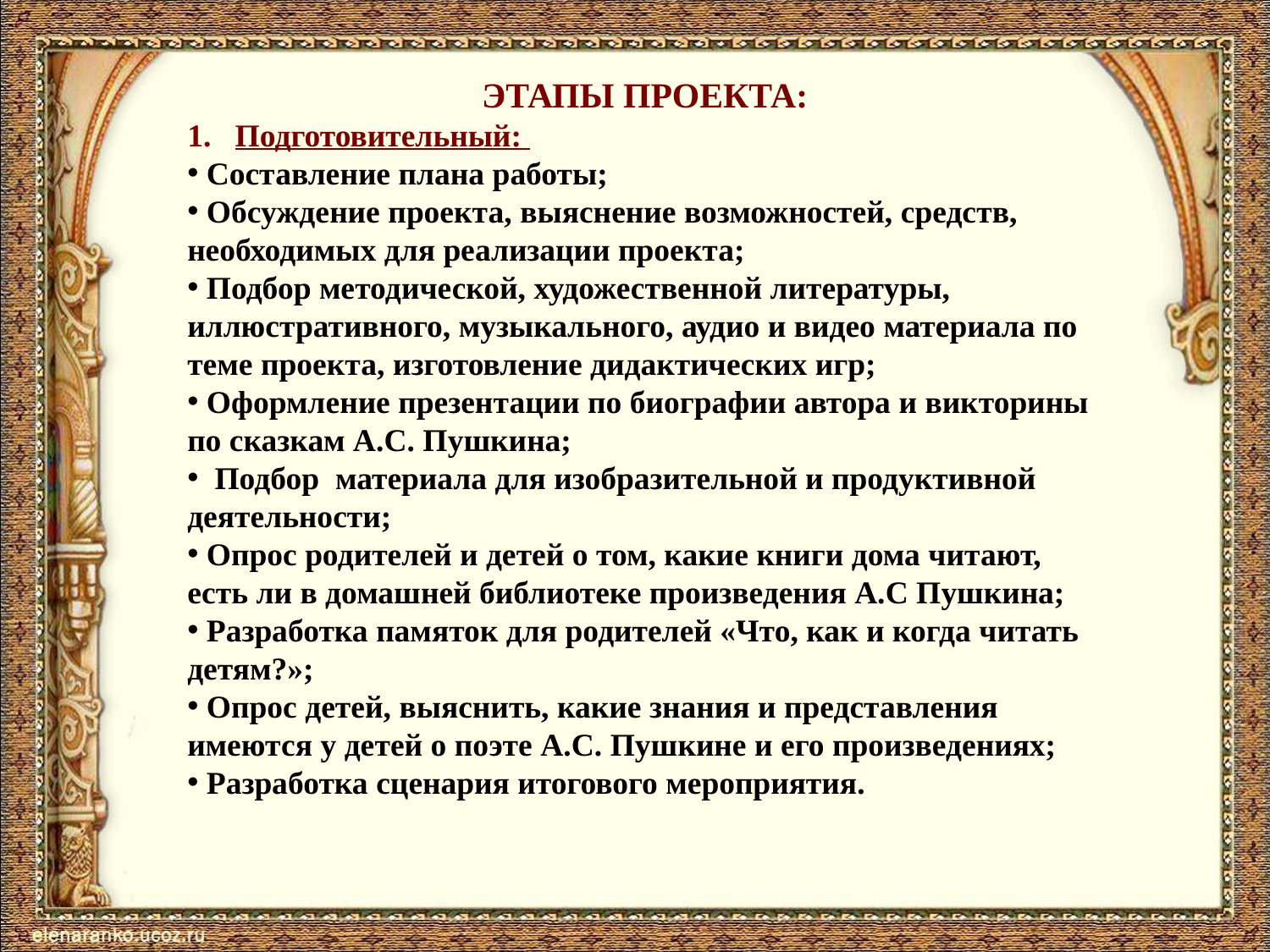

ЭТАПЫ ПРОЕКТА:
Подготовительный:
 Составление плана работы;
 Обсуждение проекта, выяснение возможностей, средств, необходимых для реализации проекта;
 Подбор методической, художественной литературы, иллюстративного, музыкального, аудио и видео материала по теме проекта, изготовление дидактических игр;
 Оформление презентации по биографии автора и викторины по сказкам А.С. Пушкина;
  Подбор  материала для изобразительной и продуктивной деятельности;
 Опрос родителей и детей о том, какие книги дома читают, есть ли в домашней библиотеке произведения А.С Пушкина;
 Разработка памяток для родителей «Что, как и когда читать детям?»;
 Опрос детей, выяснить, какие знания и представления имеются у детей о поэте А.С. Пушкине и его произведениях;
 Разработка сценария итогового мероприятия.